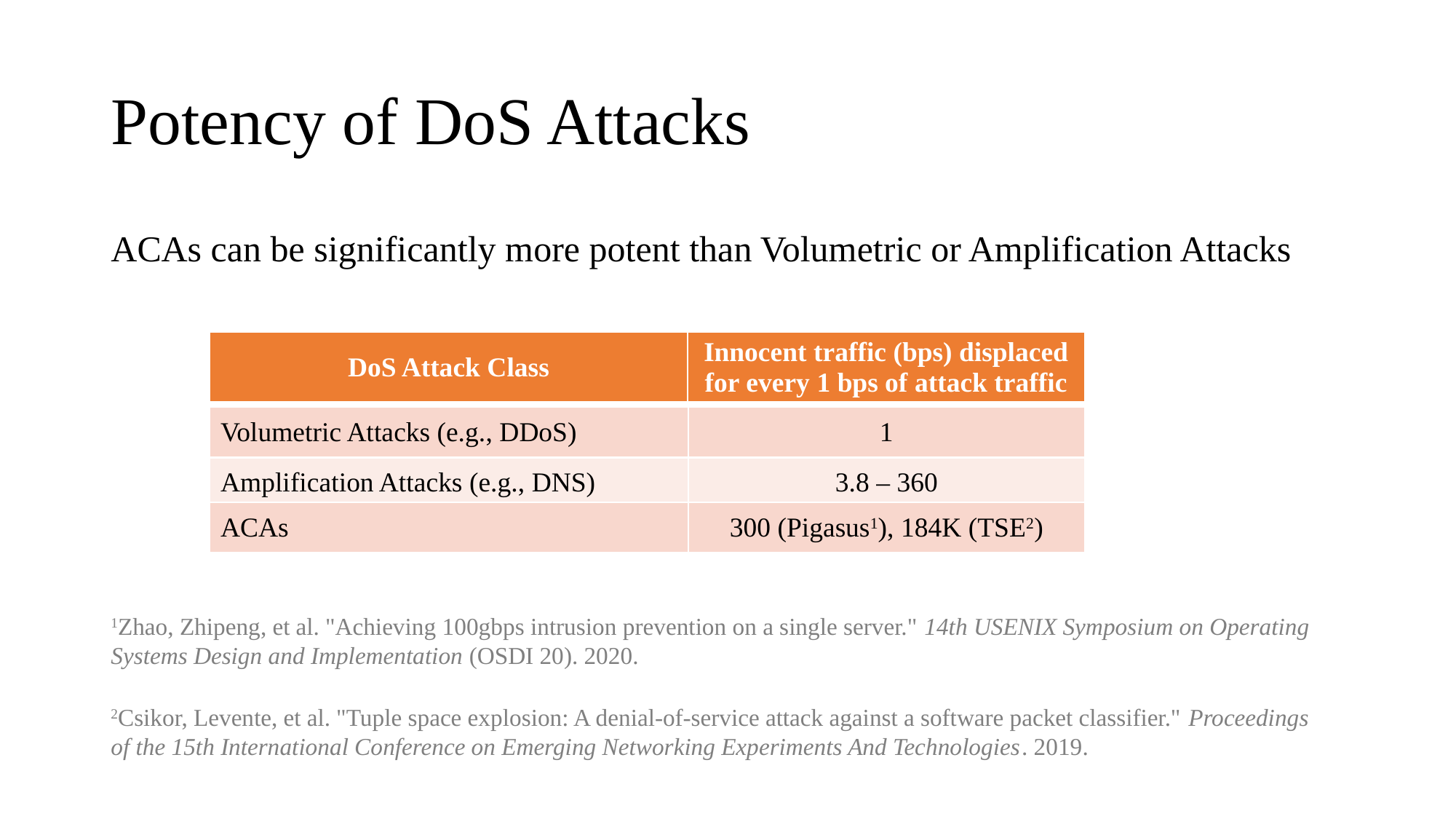

# Potency of DoS Attacks
ACAs can be significantly more potent than Volumetric or Amplification Attacks
| DoS Attack Class | Innocent traffic (bps) displaced for every 1 bps of attack traffic |
| --- | --- |
| Volumetric Attacks (e.g., DDoS) | 1 |
| --- | --- |
| Amplification Attacks (e.g., DNS) | 3.8 – 360 |
| --- | --- |
| ACAs | 300 (Pigasus1), 184K (TSE2) |
| --- | --- |
1Zhao, Zhipeng, et al. "Achieving 100gbps intrusion prevention on a single server." 14th USENIX Symposium on Operating Systems Design and Implementation (OSDI 20). 2020.

2Csikor, Levente, et al. "Tuple space explosion: A denial-of-service attack against a software packet classifier." Proceedings of the 15th International Conference on Emerging Networking Experiments And Technologies. 2019.